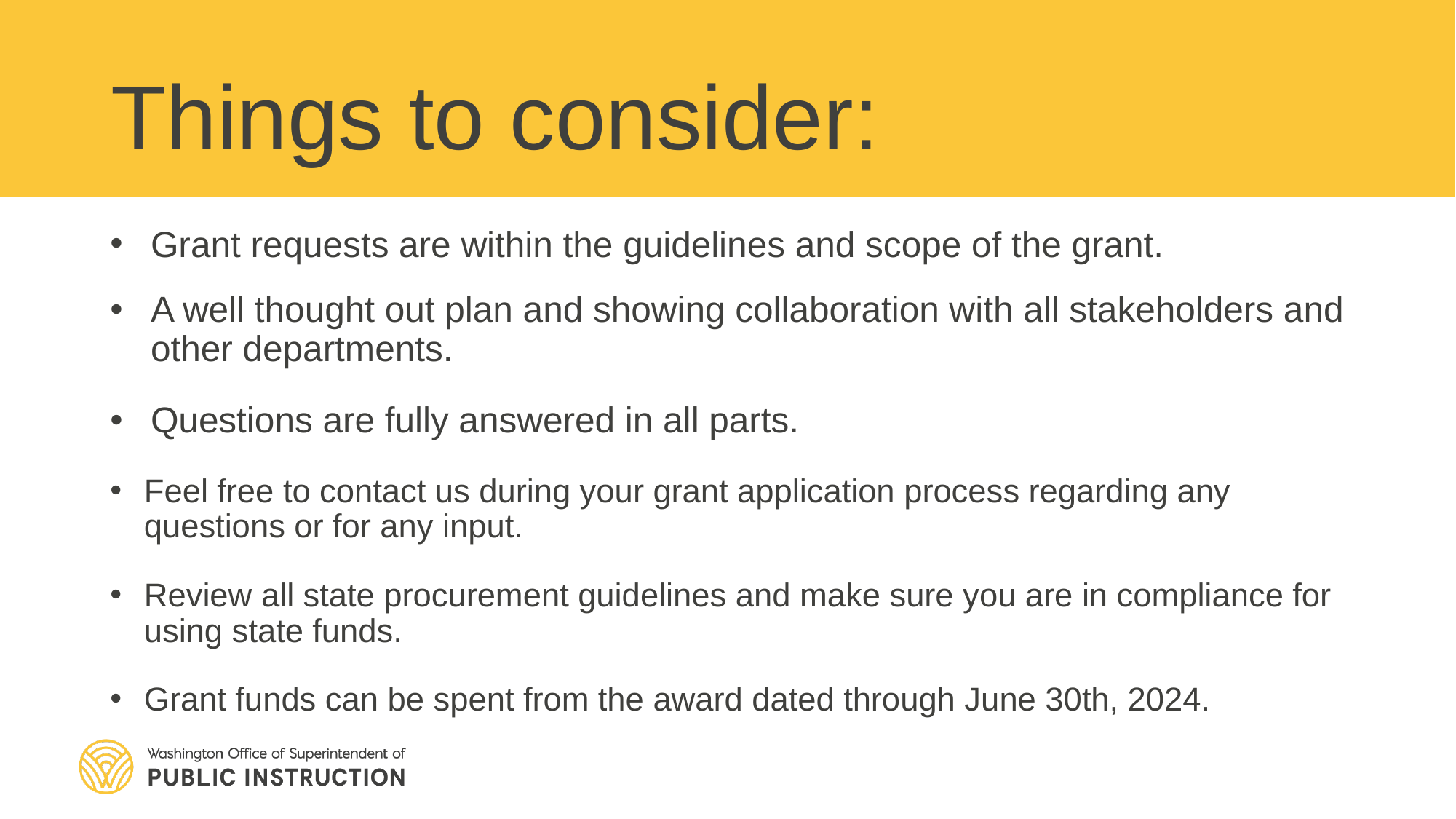

Things to consider:
Grant requests are within the guidelines and scope of the grant.
A well thought out plan and showing collaboration with all stakeholders and other departments.
Questions are fully answered in all parts.
Feel free to contact us during your grant application process regarding any questions or for any input.
Review all state procurement guidelines and make sure you are in compliance for using state funds.
Grant funds can be spent from the award dated through June 30th, 2024.